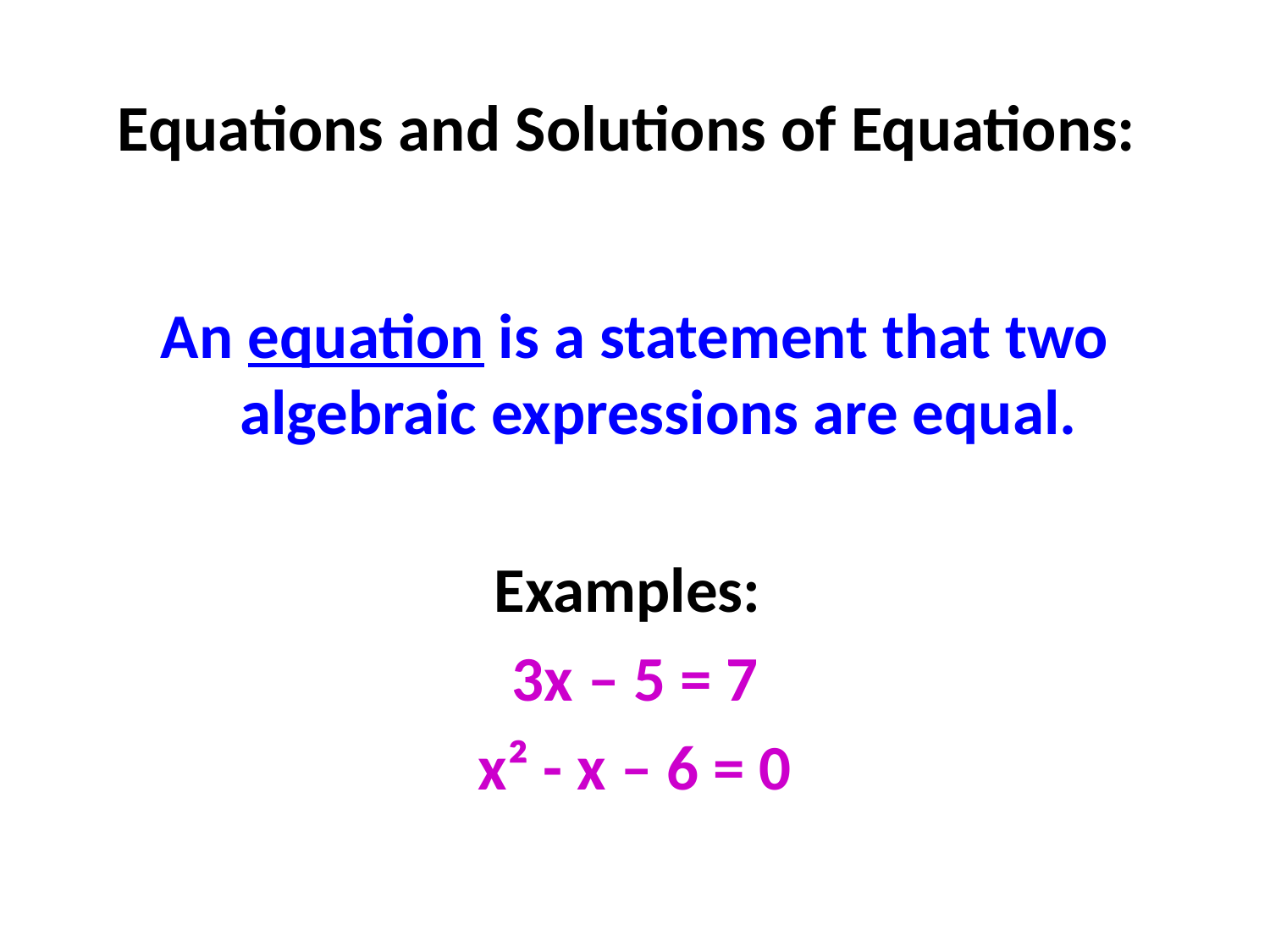

# Equations and Solutions of Equations:
An equation is a statement that two algebraic expressions are equal.

Examples:
3x – 5 = 7
x² - x – 6 = 0